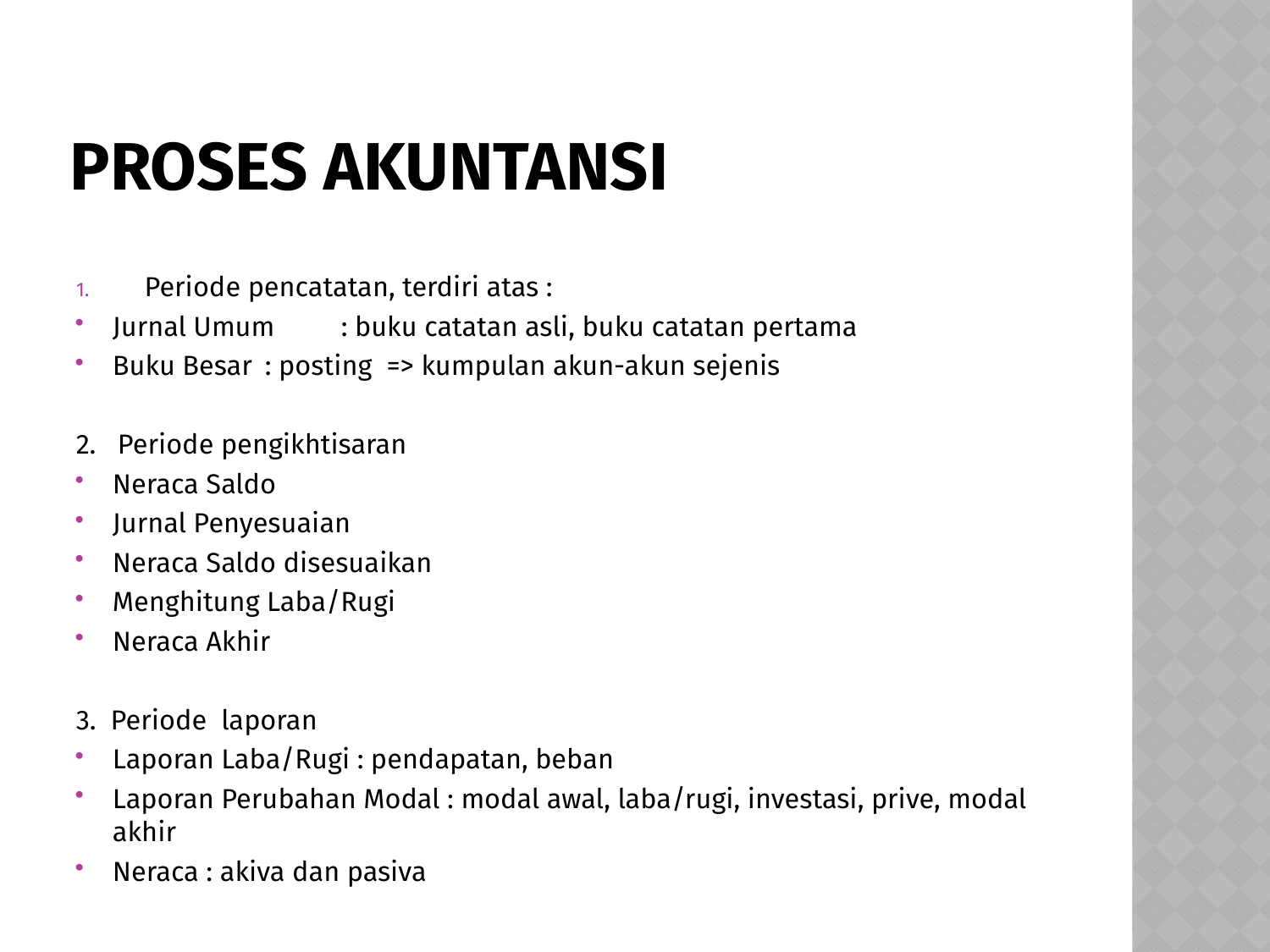

# PROSES AKUNTANSI

Periode pencatatan, terdiri atas :
Jurnal Umum	: buku catatan asli, buku catatan pertama
Buku Besar		: posting  => kumpulan akun-akun sejenis

2.   Periode pengikhtisaran
Neraca Saldo
Jurnal Penyesuaian
Neraca Saldo disesuaikan
Menghitung Laba/Rugi
Neraca Akhir

3.  Periode  laporan
Laporan Laba/Rugi : pendapatan, beban
Laporan Perubahan Modal : modal awal, laba/rugi, investasi, prive, modal akhir
Neraca : akiva dan pasiva